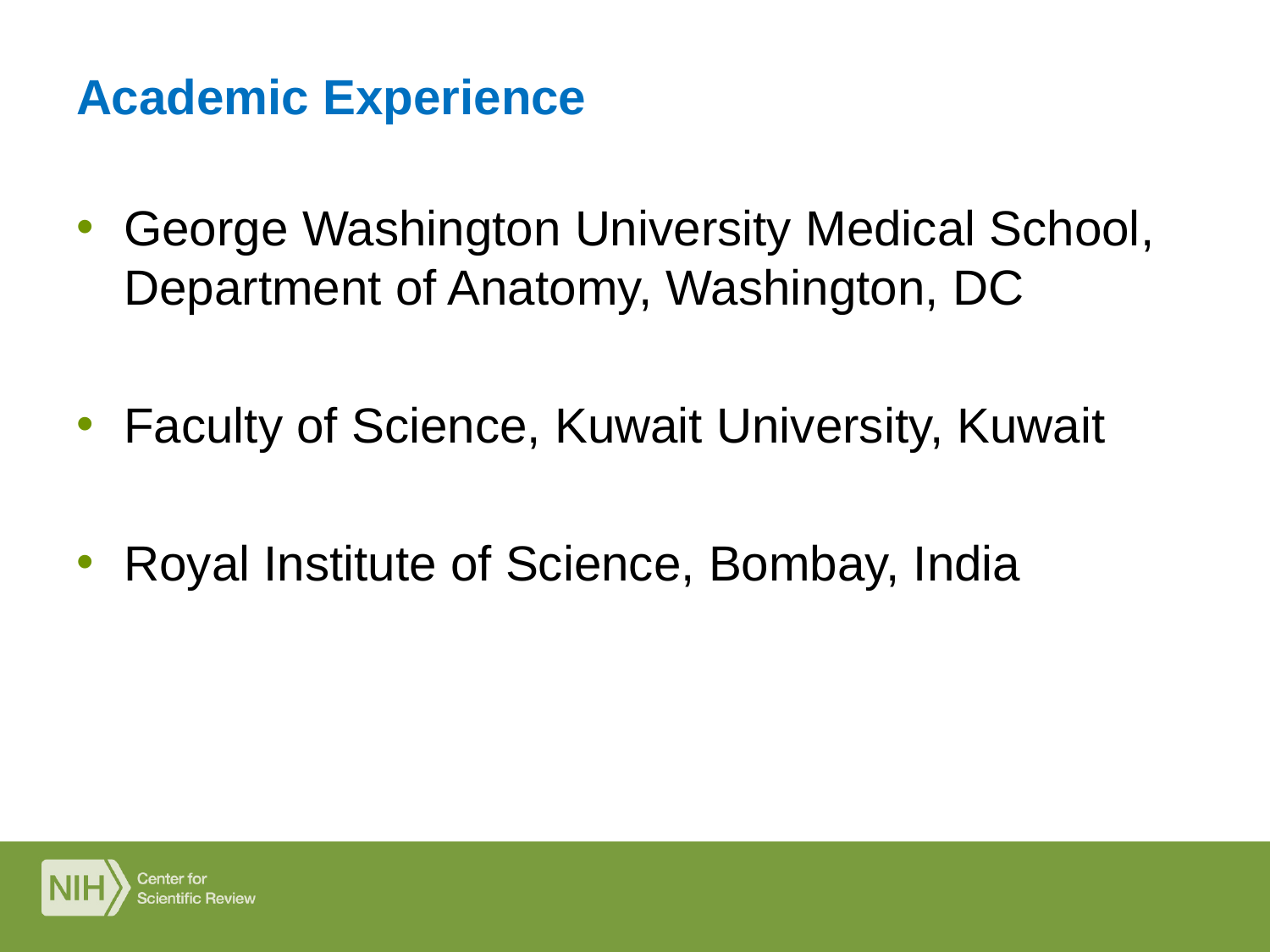

# Academic Experience
George Washington University Medical School, Department of Anatomy, Washington, DC

Faculty of Science, Kuwait University, Kuwait

Royal Institute of Science, Bombay, India